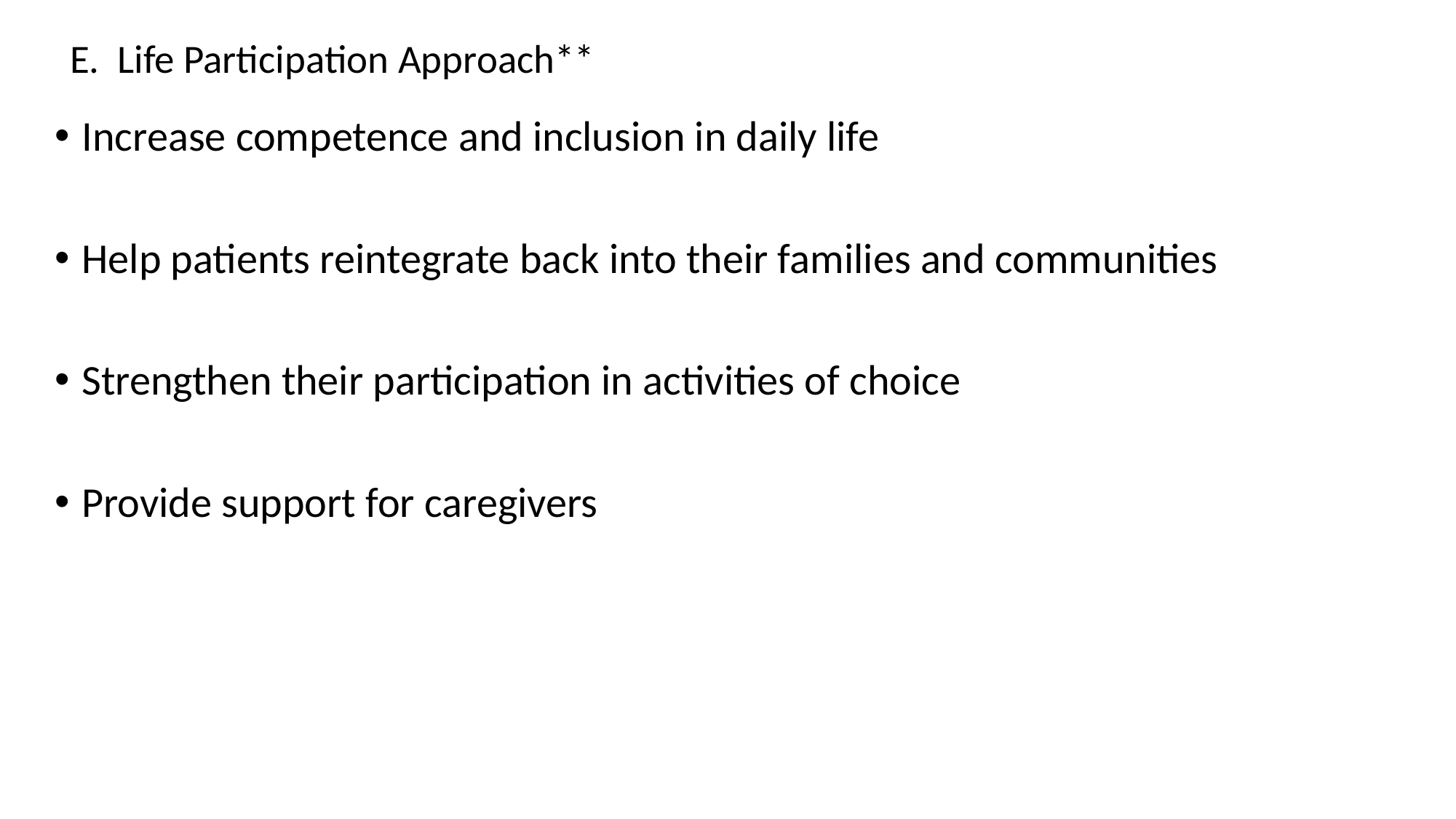

# E.  Life Participation Approach**
Increase competence and inclusion in daily life

Help patients reintegrate back into their families and communities

Strengthen their participation in activities of choice

Provide support for caregivers